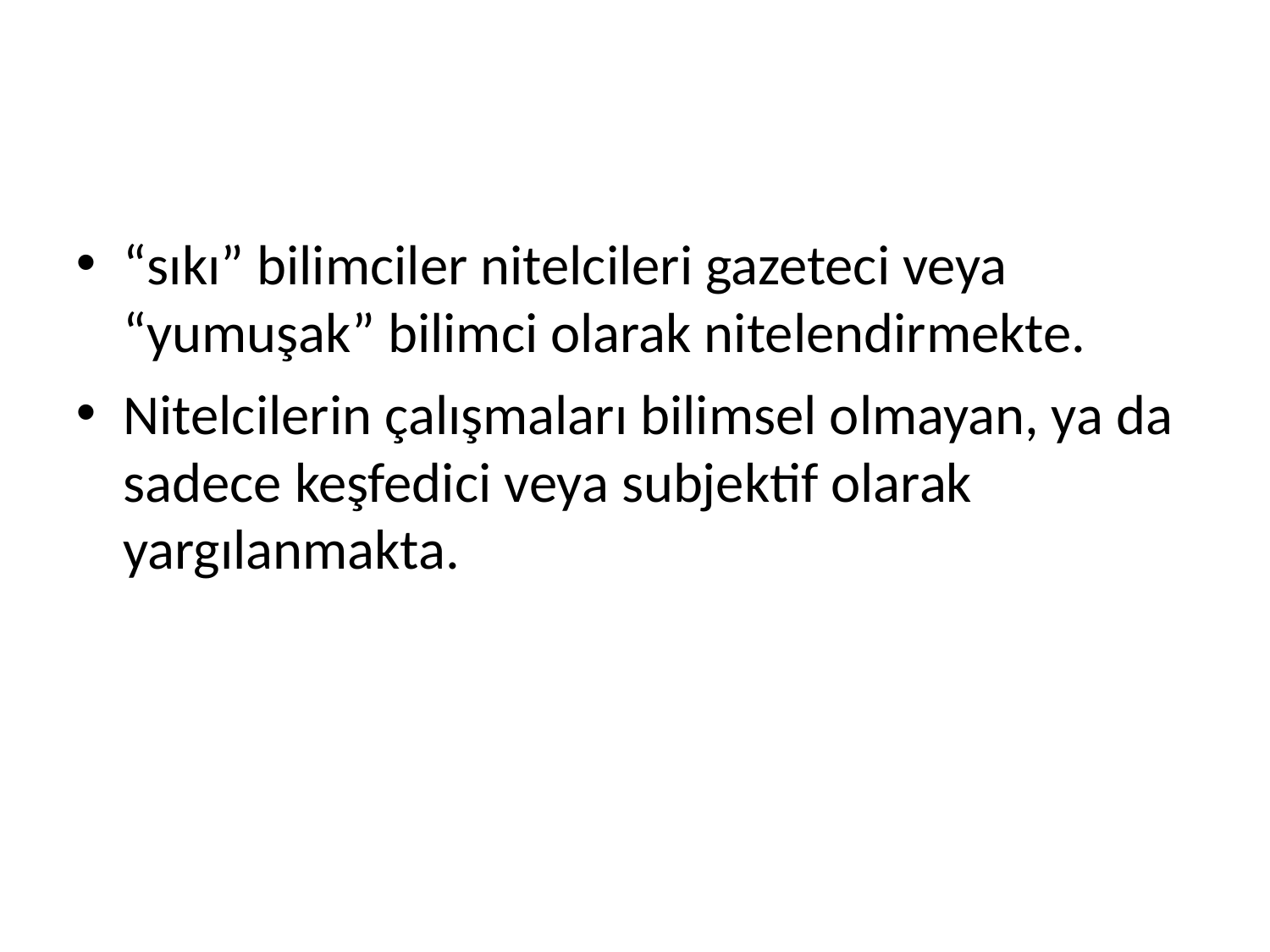

“sıkı” bilimciler nitelcileri gazeteci veya “yumuşak” bilimci olarak nitelendirmekte.
Nitelcilerin çalışmaları bilimsel olmayan, ya da sadece keşfedici veya subjektif olarak yargılanmakta.